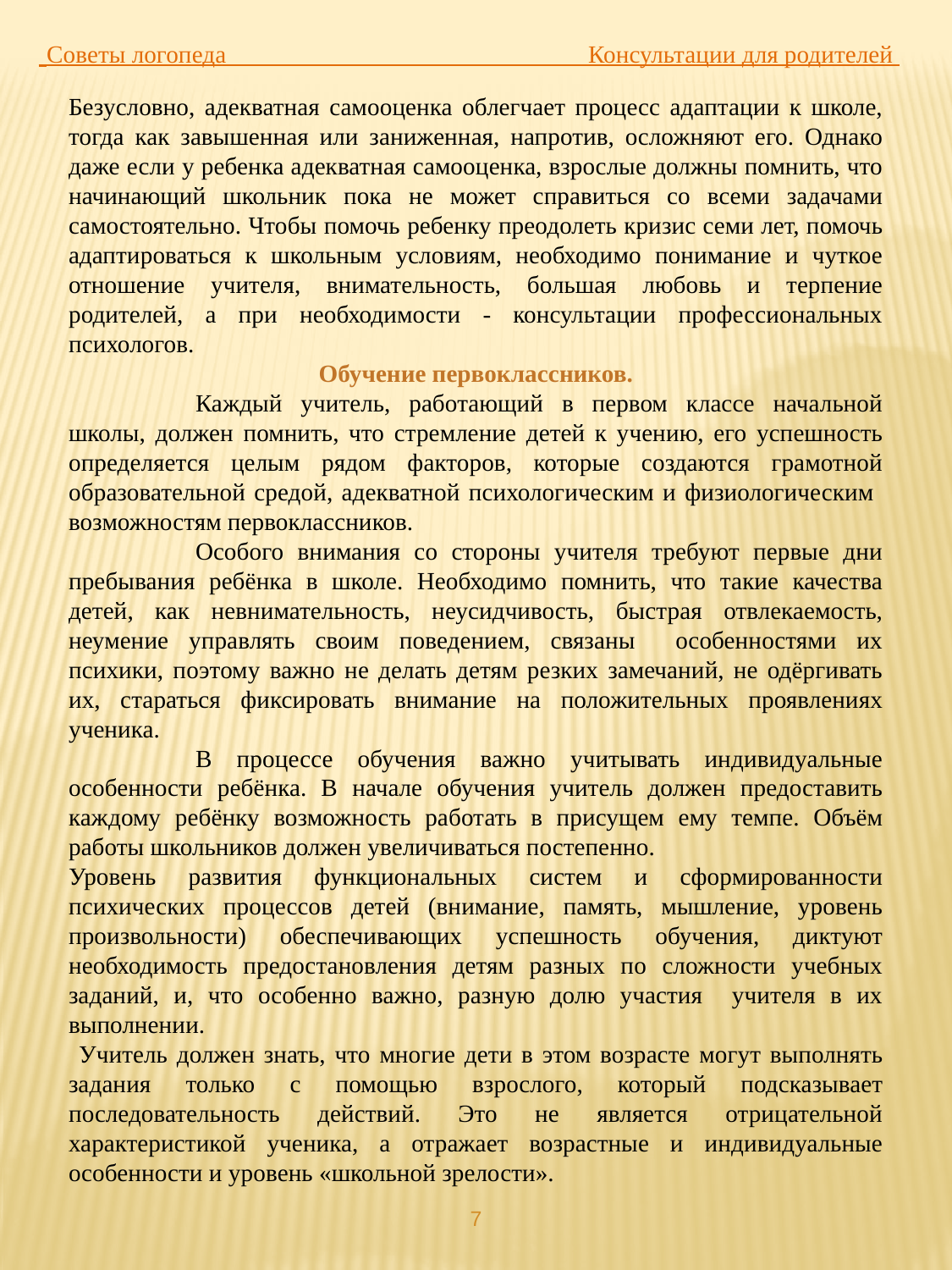

Советы логопеда                                                           Консультации для родителей
Безусловно, адекватная самооценка облегчает процесс адаптации к школе, тогда как завышенная или заниженная, напротив, осложняют его. Однако даже если у ребенка адекватная самооценка, взрослые должны помнить, что начинающий школьник пока не может справиться со всеми задачами самостоятельно. Чтобы помочь ребенку преодолеть кризис семи лет, помочь адаптироваться к школьным условиям, необходимо понимание и чуткое отношение учителя, внимательность, большая любовь и терпение родителей, а при необходимости - консультации профессиональных психологов.
Обучение первоклассников.
	Каждый учитель, работающий в первом классе начальной школы, должен помнить, что стремление детей к учению, его успешность определяется целым рядом факторов, которые создаются грамотной образовательной средой, адекватной психологическим и физиологическим  возможностям первоклассников.
	Особого внимания со стороны учителя требуют первые дни пребывания ребёнка в школе. Необходимо помнить, что такие качества детей, как невнимательность, неусидчивость, быстрая отвлекаемость, неумение управлять своим поведением, связаны  особенностями их психики, поэтому важно не делать детям резких замечаний, не одёргивать их, стараться фиксировать внимание на положительных проявлениях ученика.
	В процессе обучения важно учитывать индивидуальные особенности ребёнка. В начале обучения учитель должен предоставить каждому ребёнку возможность работать в присущем ему темпе. Объём работы школьников должен увеличиваться постепенно.
Уровень развития функциональных систем и сформированности психических процессов детей (внимание, память, мышление, уровень произвольности) обеспечивающих успешность обучения, диктуют необходимость предостановления детям разных по сложности учебных заданий, и, что особенно важно, разную долю участия  учителя в их выполнении.
 Учитель должен знать, что многие дети в этом возрасте могут выполнять задания только с помощью взрослого, который подсказывает последовательность действий. Это не является отрицательной характеристикой ученика, а отражает возрастные и индивидуальные особенности и уровень «школьной зрелости».

7